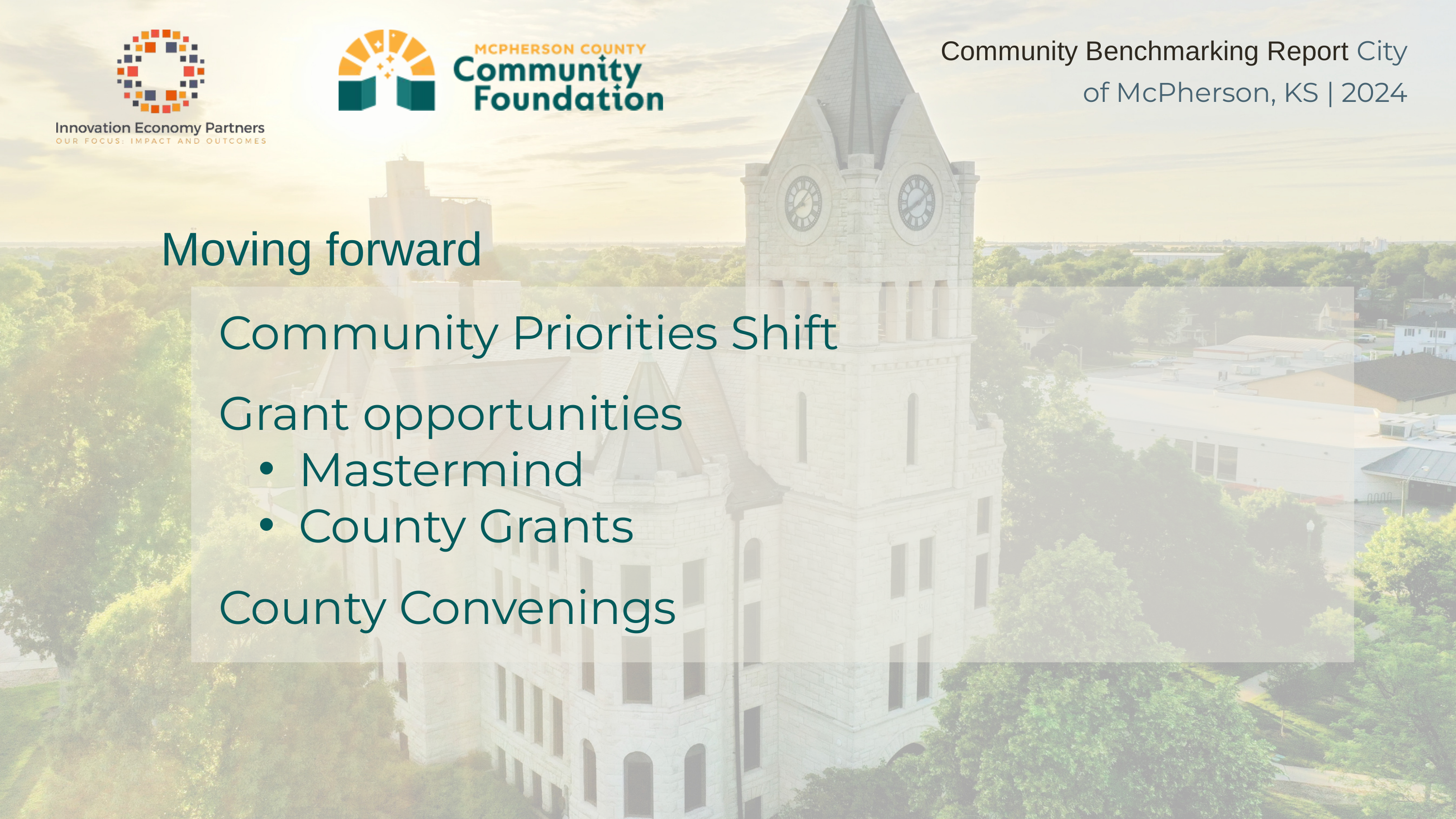

Community Benchmarking Report City of McPherson, KS | 2024

Moving forward

Community Priorities Shift
Grant opportunities
Mastermind
County Grants
County Convenings